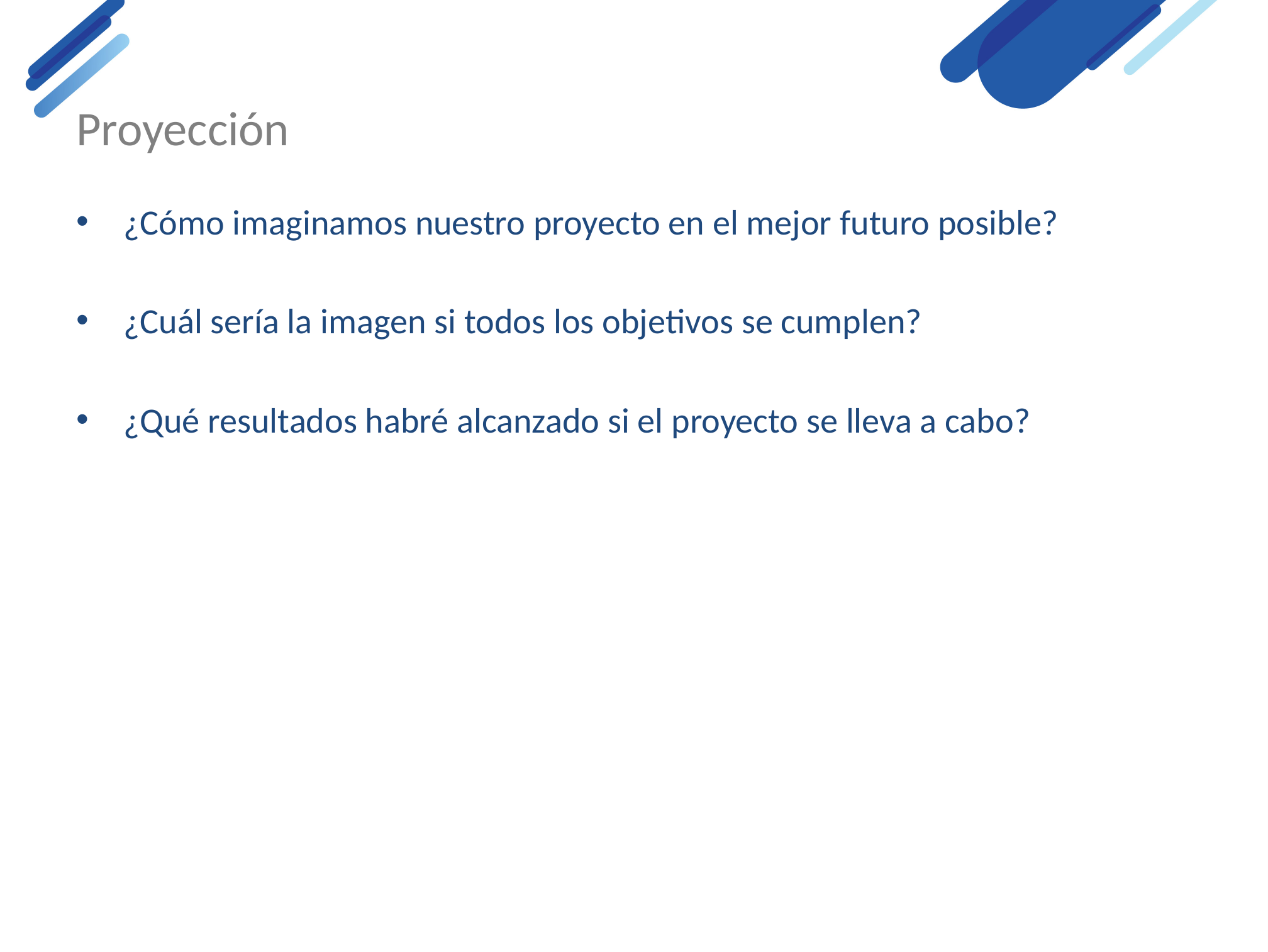

# Proyección
¿Cómo imaginamos nuestro proyecto en el mejor futuro posible?

¿Cuál sería la imagen si todos los objetivos se cumplen?

¿Qué resultados habré alcanzado si el proyecto se lleva a cabo?